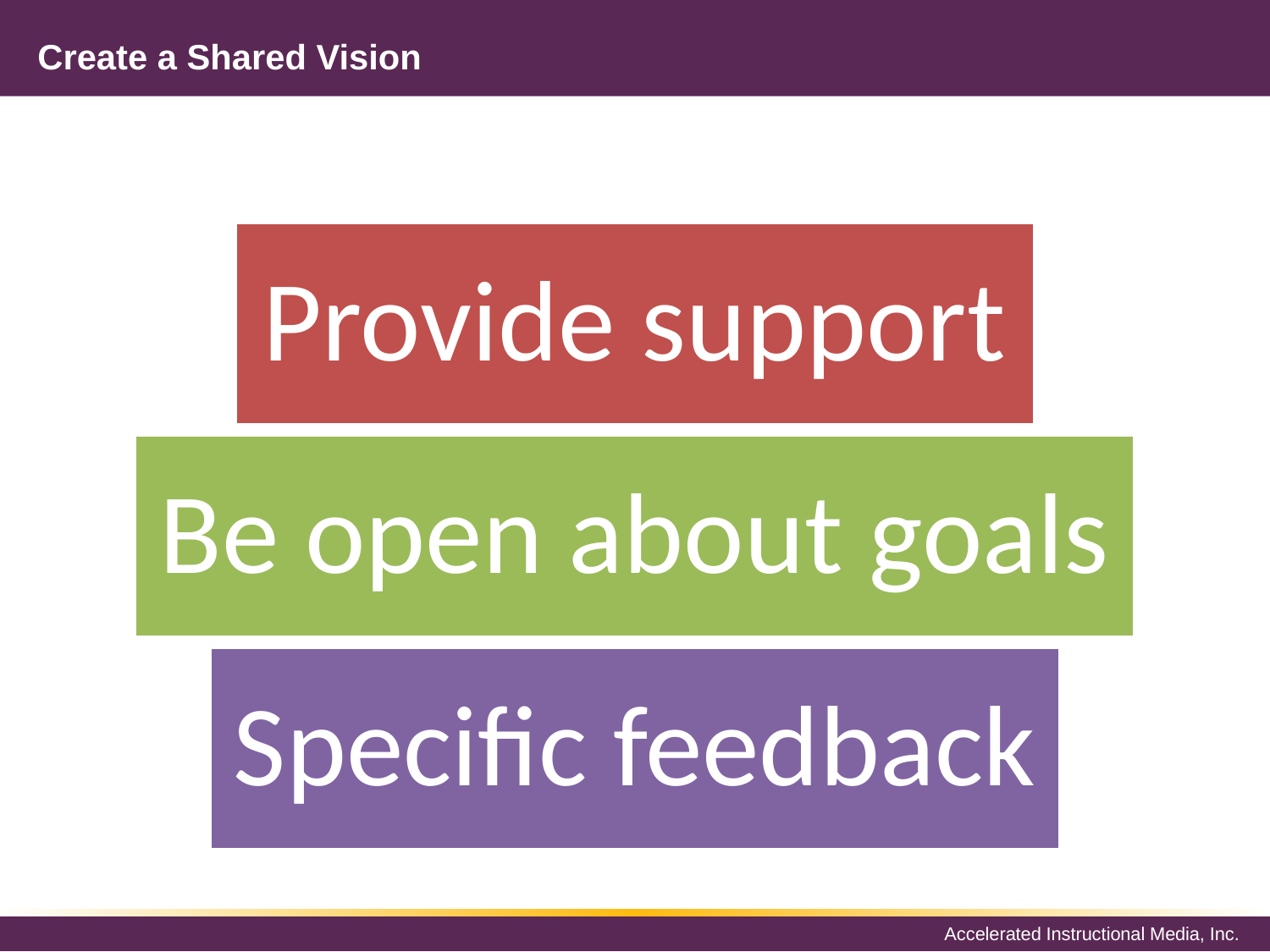

# Create a Shared Vision

Provide support
Be open about goals
Specific feedback